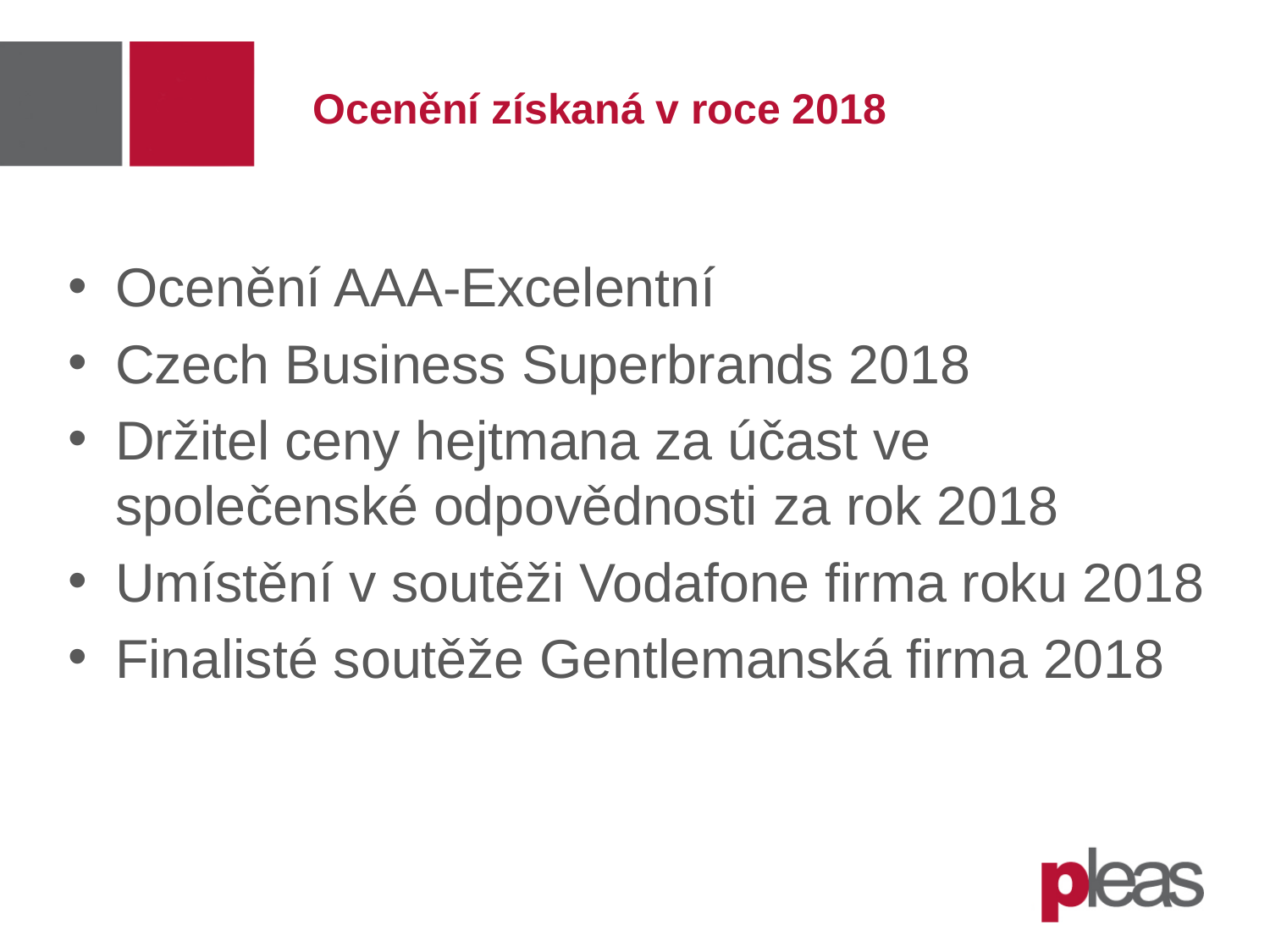

# Ocenění získaná v roce 2018
Ocenění AAA-Excelentní
Czech Business Superbrands 2018
Držitel ceny hejtmana za účast ve společenské odpovědnosti za rok 2018
Umístění v soutěži Vodafone firma roku 2018
Finalisté soutěže Gentlemanská firma 2018